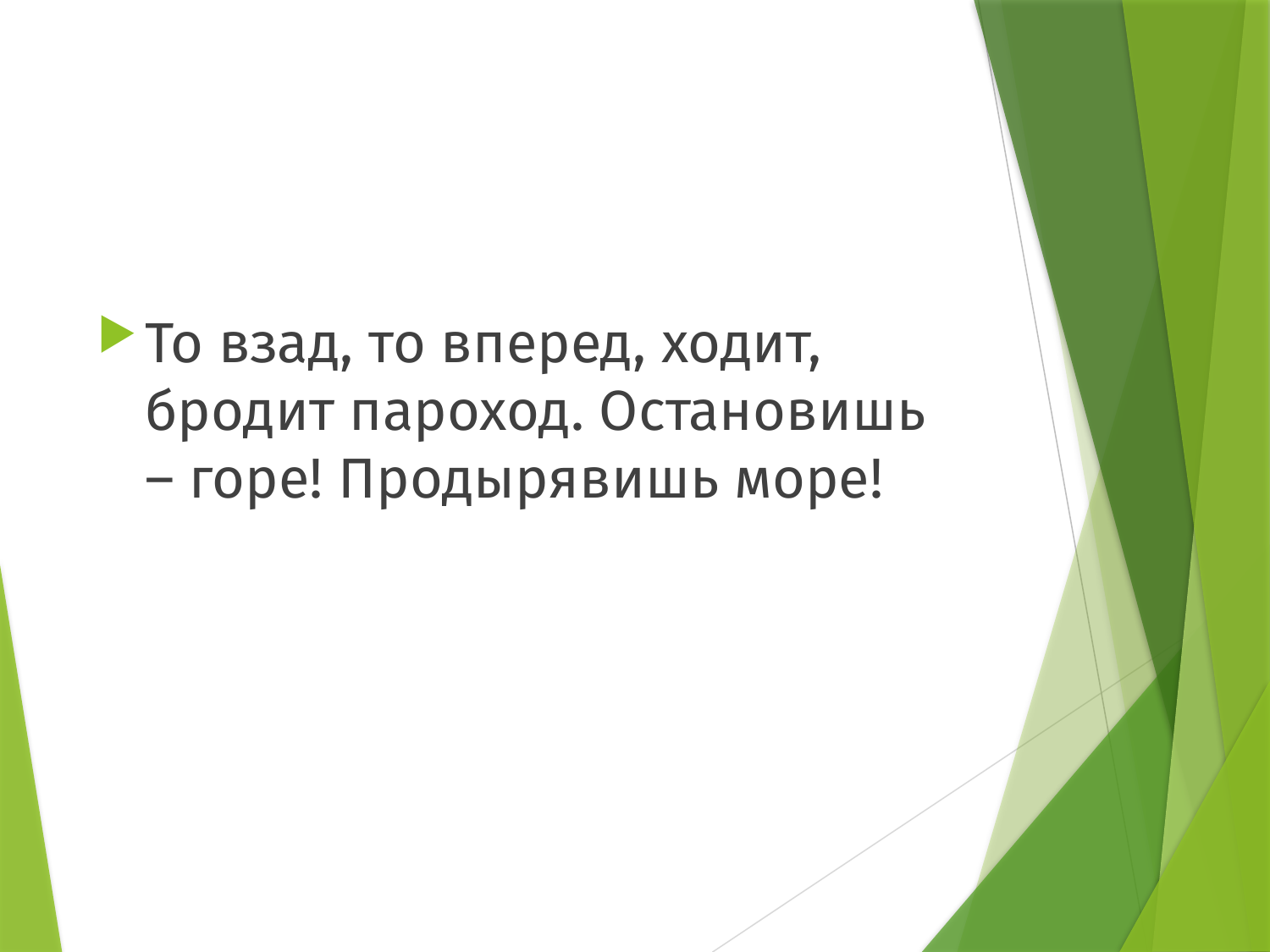

То взад, то вперед, ходит, бродит пароход. Остановишь – горе! Продырявишь море!